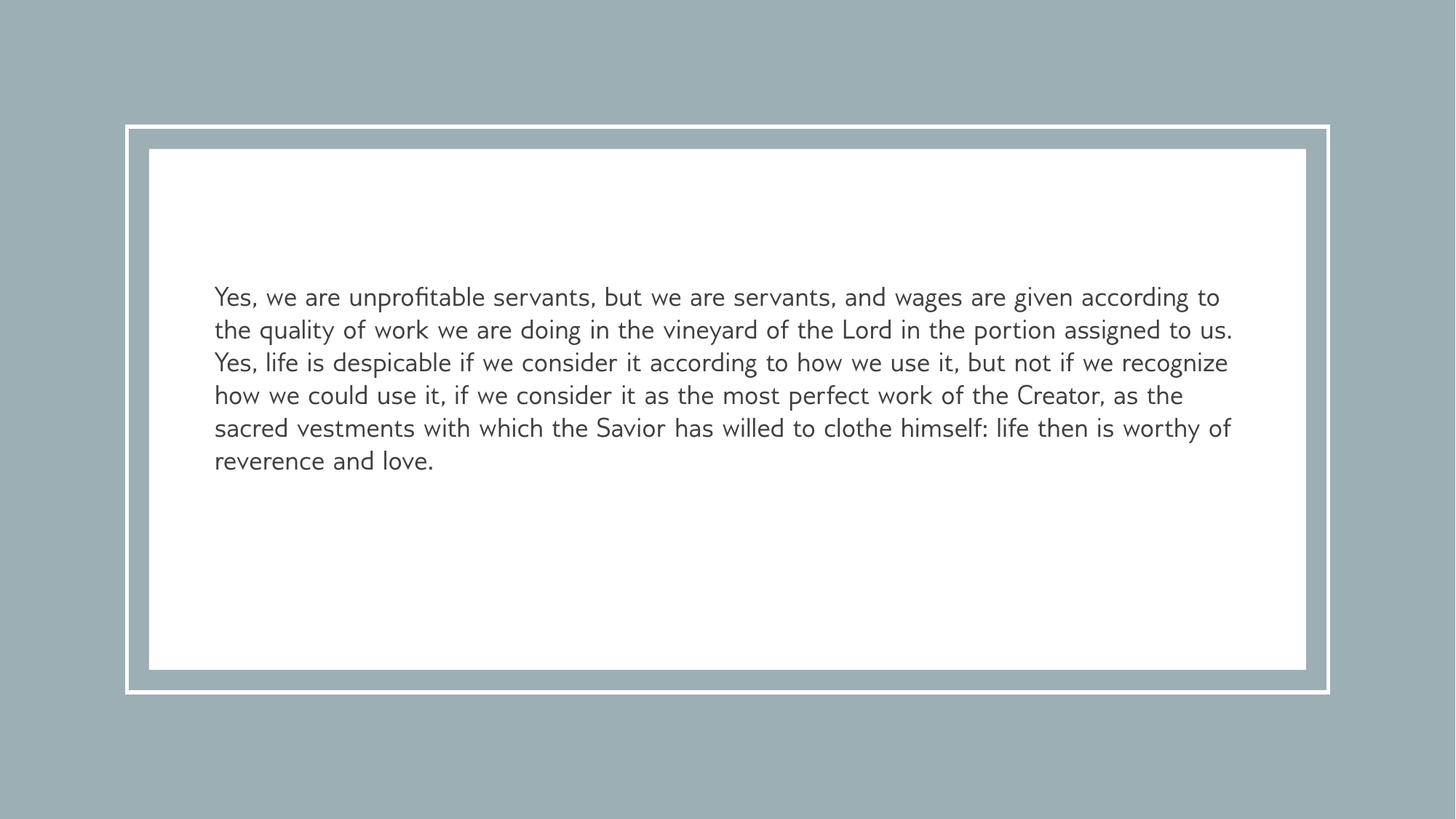

Yes, we are unprofitable servants, but we are servants, and wages are given according to the quality of work we are doing in the vineyard of the Lord in the portion assigned to us. Yes, life is despicable if we consider it according to how we use it, but not if we recognize how we could use it, if we consider it as the most perfect work of the Creator, as the sacred vestments with which the Savior has willed to clothe himself: life then is worthy of reverence and love.